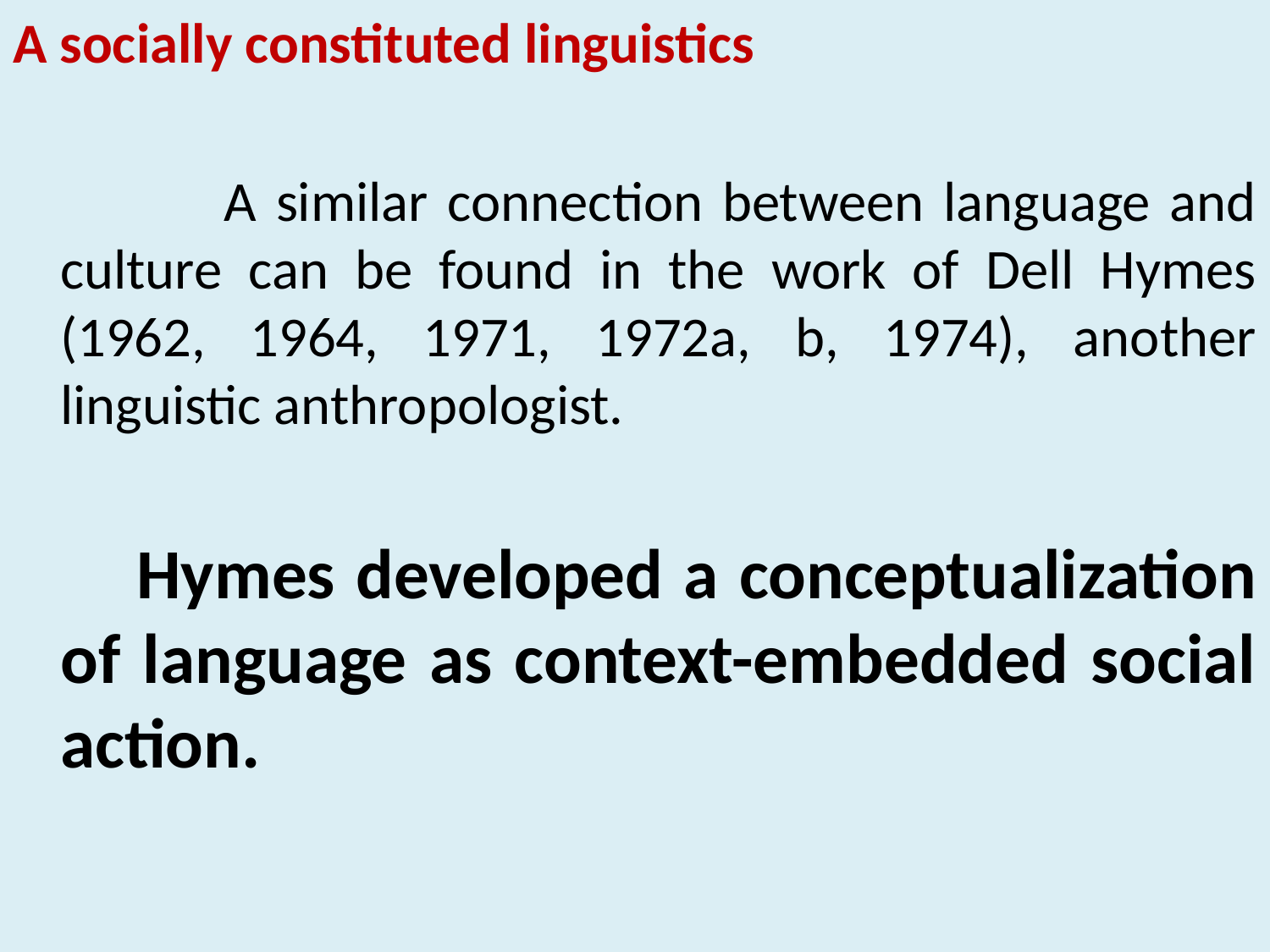

A socially constituted linguistics

           A similar connection between language and culture can be found in the work of Dell Hymes (1962, 1964, 1971, 1972a, b, 1974), another linguistic anthropologist.

      Hymes developed a conceptualization of language as context-embedded social action.